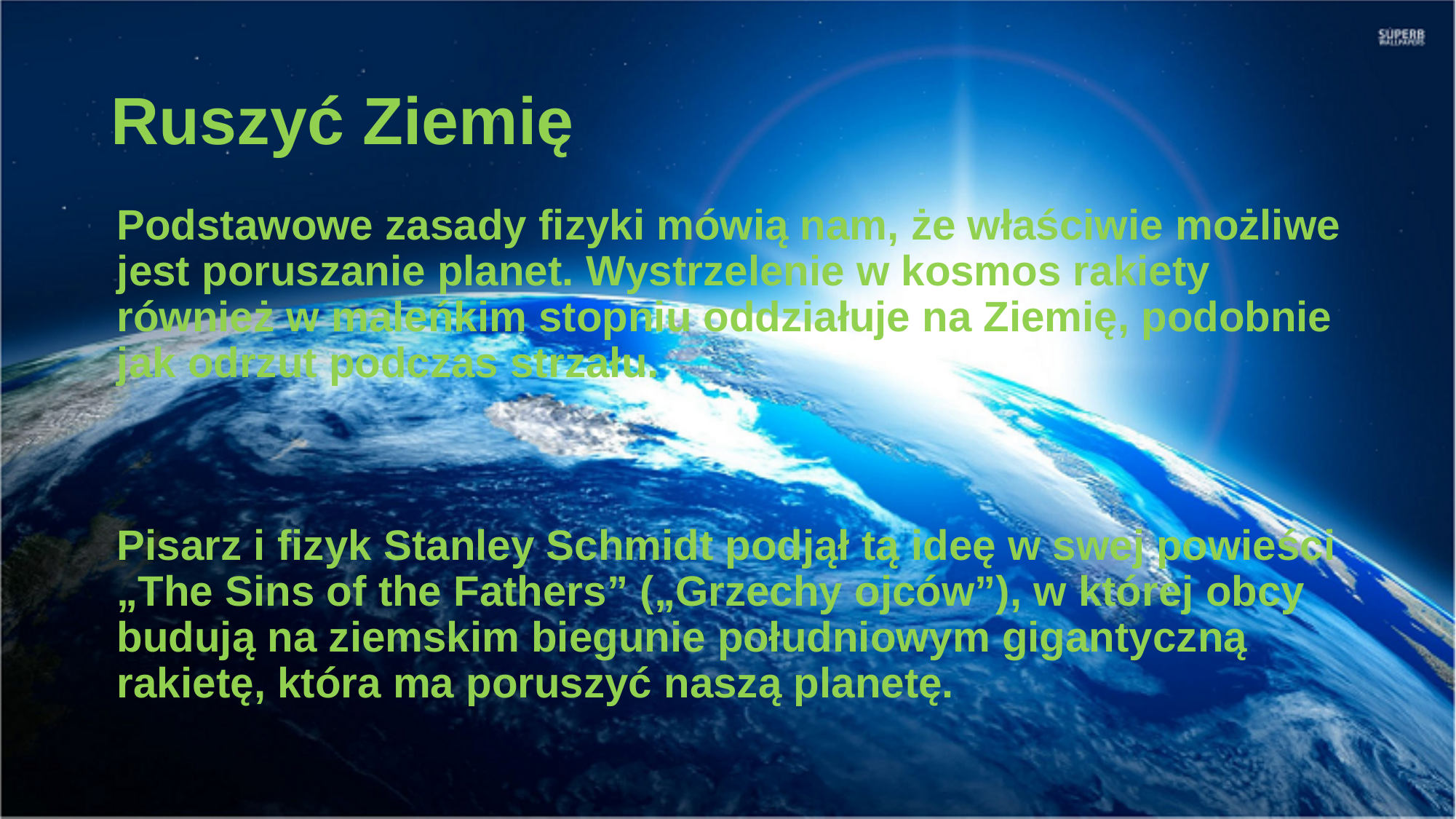

# Ruszyć Ziemię
Podstawowe zasady fizyki mówią nam, że właściwie możliwe jest poruszanie planet. Wystrzelenie w kosmos rakiety również w maleńkim stopniu oddziałuje na Ziemię, podobnie jak odrzut podczas strzału.

Pisarz i fizyk Stanley Schmidt podjął tą ideę w swej powieści „The Sins of the Fathers” („Grzechy ojców”), w której obcy budują na ziemskim biegunie południowym gigantyczną rakietę, która ma poruszyć naszą planetę.